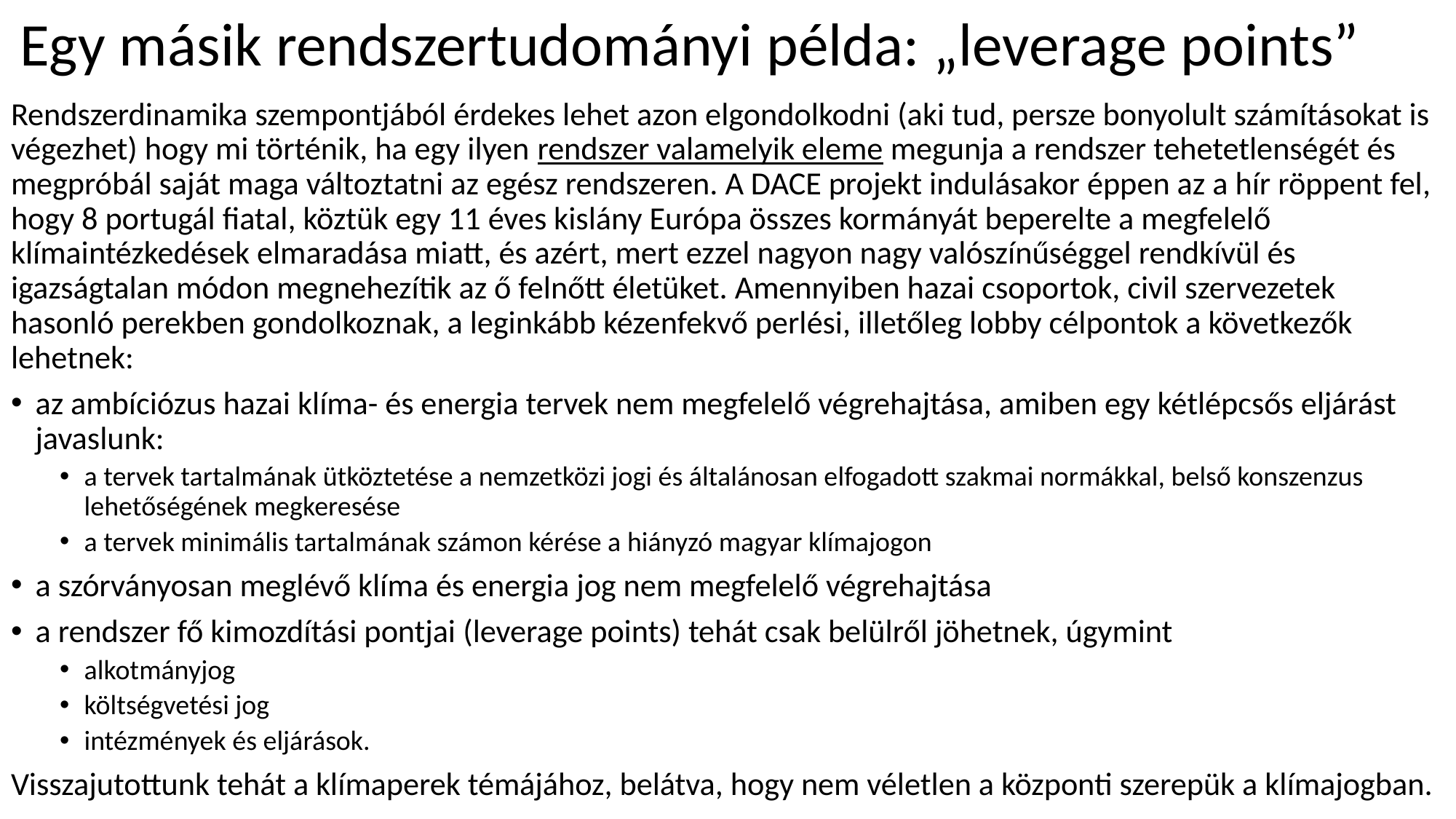

# Egy másik rendszertudományi példa: „leverage points”
Rendszerdinamika szempontjából érdekes lehet azon elgondolkodni (aki tud, persze bonyolult számításokat is végezhet) hogy mi történik, ha egy ilyen rendszer valamelyik eleme megunja a rendszer tehetetlenségét és megpróbál saját maga változtatni az egész rendszeren. A DACE projekt indulásakor éppen az a hír röppent fel, hogy 8 portugál fiatal, köztük egy 11 éves kislány Európa összes kormányát beperelte a megfelelő klímaintézkedések elmaradása miatt, és azért, mert ezzel nagyon nagy valószínűséggel rendkívül és igazságtalan módon megnehezítik az ő felnőtt életüket. Amennyiben hazai csoportok, civil szervezetek hasonló perekben gondolkoznak, a leginkább kézenfekvő perlési, illetőleg lobby célpontok a következők lehetnek:
az ambíciózus hazai klíma- és energia tervek nem megfelelő végrehajtása, amiben egy kétlépcsős eljárást javaslunk:
a tervek tartalmának ütköztetése a nemzetközi jogi és általánosan elfogadott szakmai normákkal, belső konszenzus lehetőségének megkeresése
a tervek minimális tartalmának számon kérése a hiányzó magyar klímajogon
a szórványosan meglévő klíma és energia jog nem megfelelő végrehajtása
a rendszer fő kimozdítási pontjai (leverage points) tehát csak belülről jöhetnek, úgymint
alkotmányjog
költségvetési jog
intézmények és eljárások.
Visszajutottunk tehát a klímaperek témájához, belátva, hogy nem véletlen a központi szerepük a klímajogban.